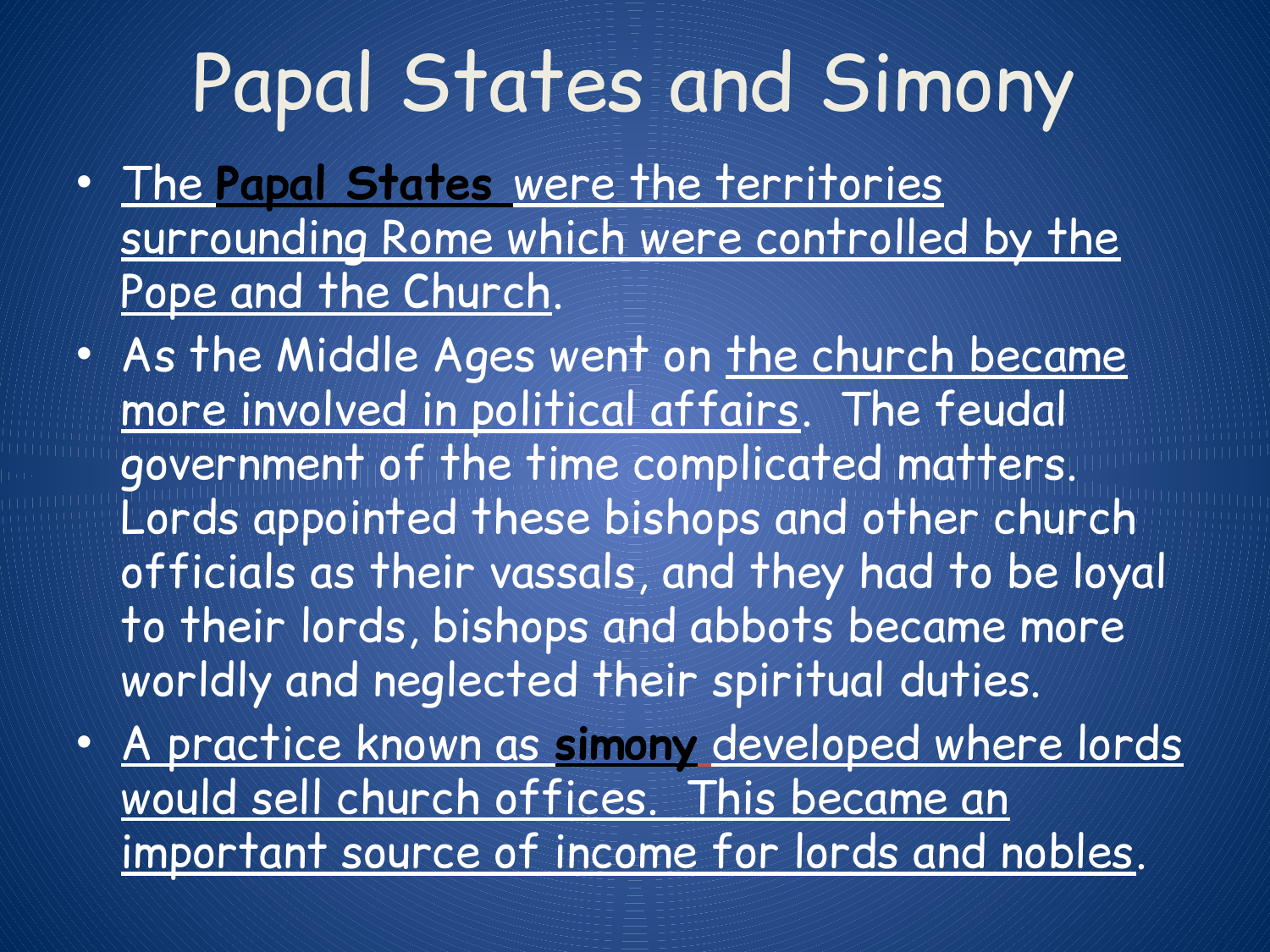

# Papal States and Simony
The Papal States were the territories surrounding Rome which were controlled by the Pope and the Church.
As the Middle Ages went on the church became more involved in political affairs.  The feudal government of the time complicated matters.  Lords appointed these bishops and other church officials as their vassals, and they had to be loyal to their lords, bishops and abbots became more worldly and neglected their spiritual duties.
A practice known as simony developed where lords would sell church offices.  This became an important source of income for lords and nobles.